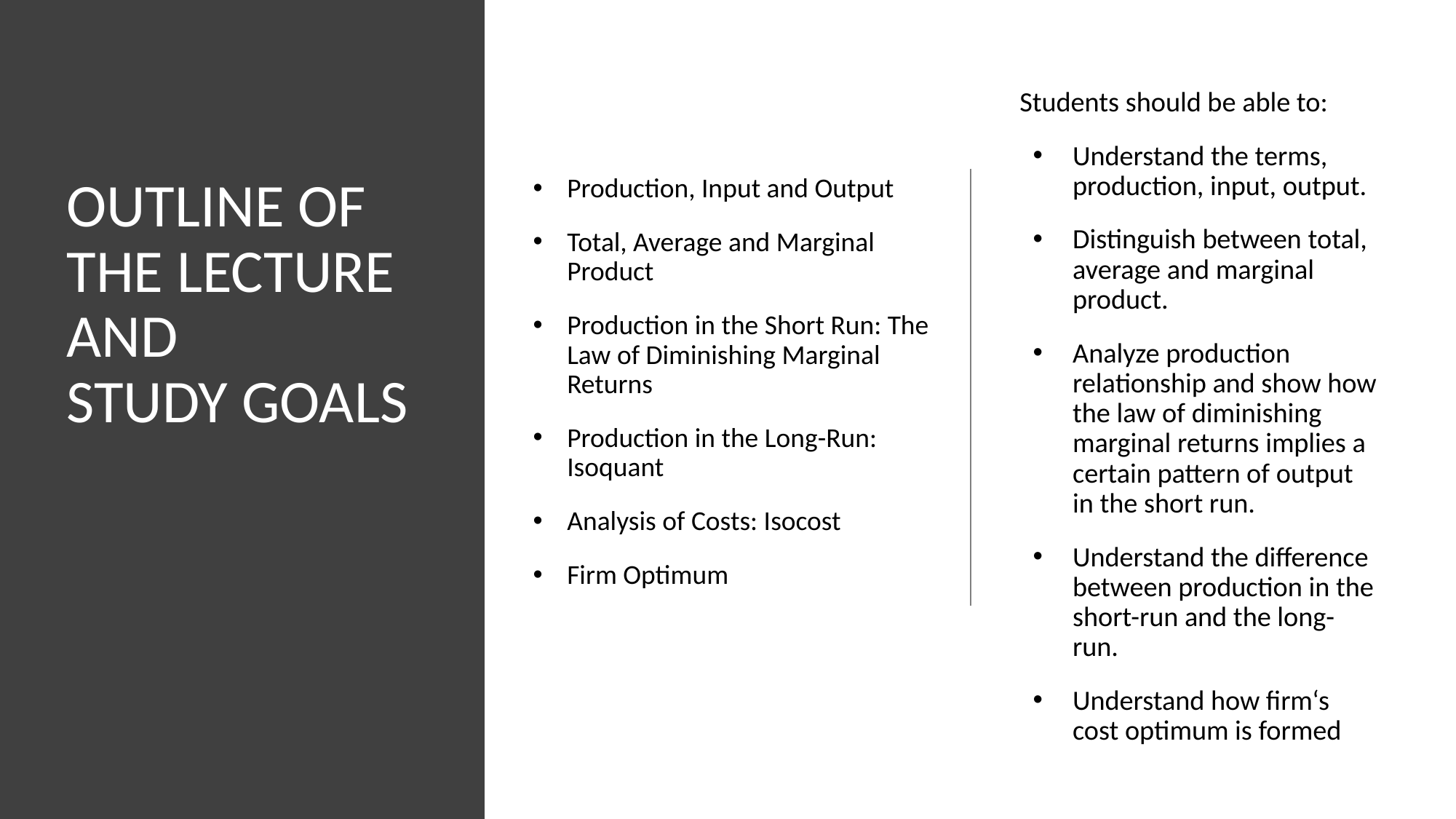

Students should be able to:
Understand the terms, production, input, output.
Distinguish between total, average and marginal product.
Analyze production relationship and show how the law of diminishing marginal returns implies a certain pattern of output in the short run.
Understand the difference between production in the short-run and the long-run.
Understand how firm‘s cost optimum is formed

# OUTLINE OF THE LECTURE AND STUDY GOALS
Production, Input and Output
Total, Average and Marginal Product
Production in the Short Run: The Law of Diminishing Marginal Returns
Production in the Long-Run: Isoquant
Analysis of Costs: Isocost
Firm Optimum